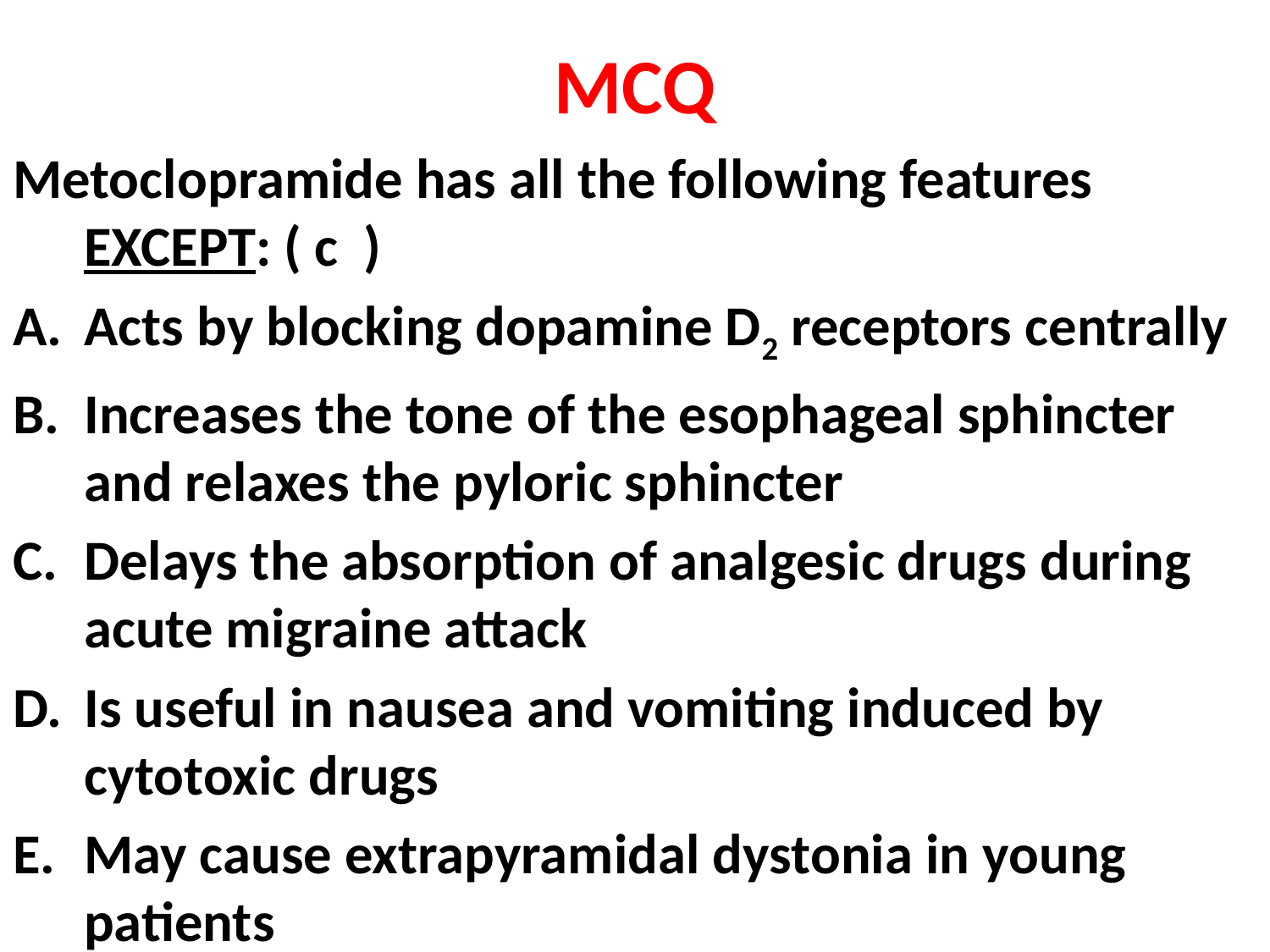

# MCQ
Metoclopramide has all the following features EXCEPT: ( c  )
Acts by blocking dopamine D2 receptors centrally
Increases the tone of the esophageal sphincter and relaxes the pyloric sphincter
Delays the absorption of analgesic drugs during acute migraine attack
Is useful in nausea and vomiting induced by cytotoxic drugs
May cause extrapyramidal dystonia in young patients